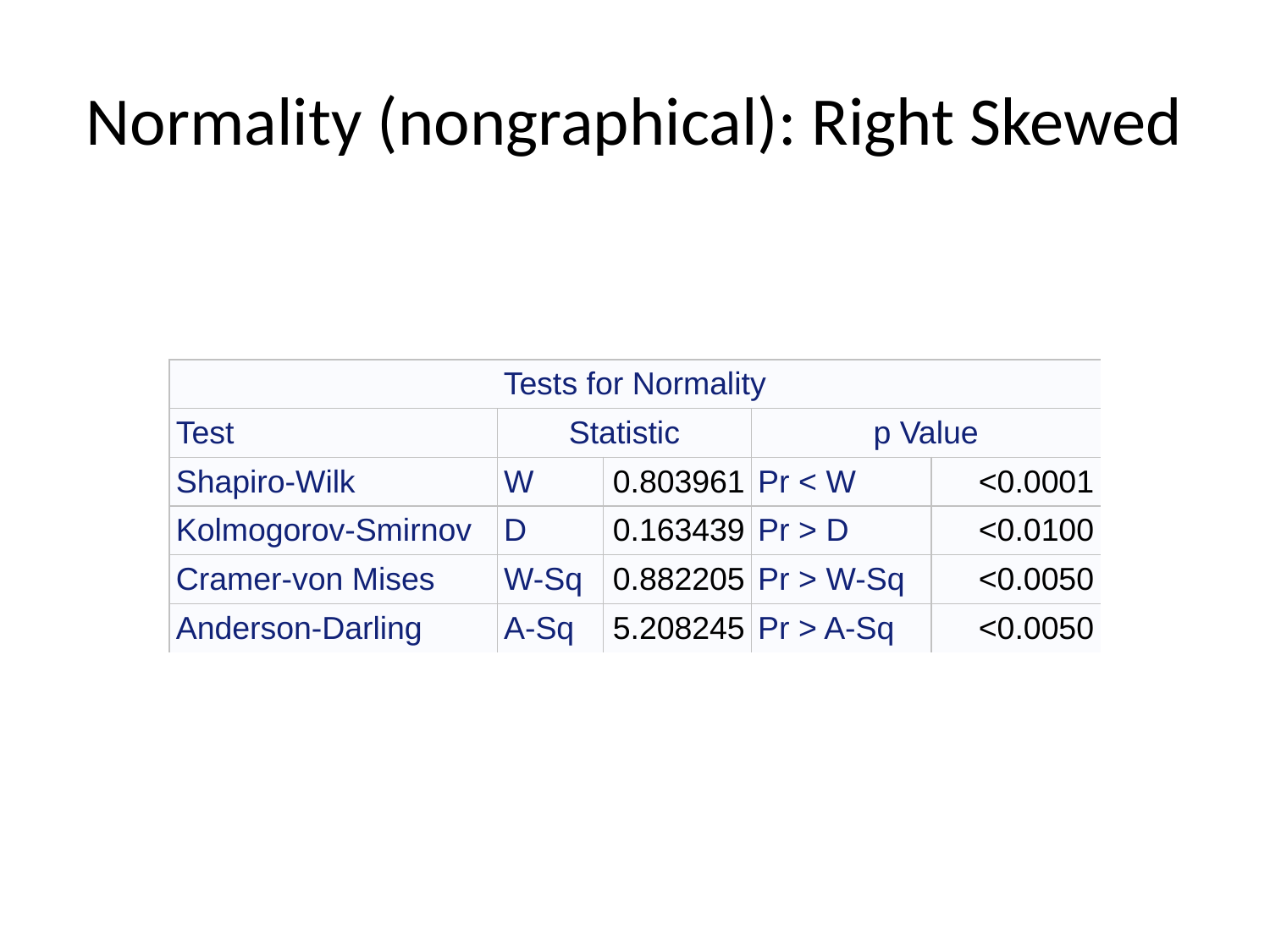

# Normality (nongraphical): Right Skewed

| Tests for Normality |  |  |  |  |
| --- | --- | --- | --- | --- |
| Test | Statistic |  | p Value |  |
| Shapiro-Wilk | W | 0.803961 | Pr < W | <0.0001 |
| Kolmogorov-Smirnov | D | 0.163439 | Pr > D | <0.0100 |
| Cramer-von Mises | W-Sq | 0.882205 | Pr > W-Sq | <0.0050 |
| Anderson-Darling | A-Sq | 5.208245 | Pr > A-Sq | <0.0050 |